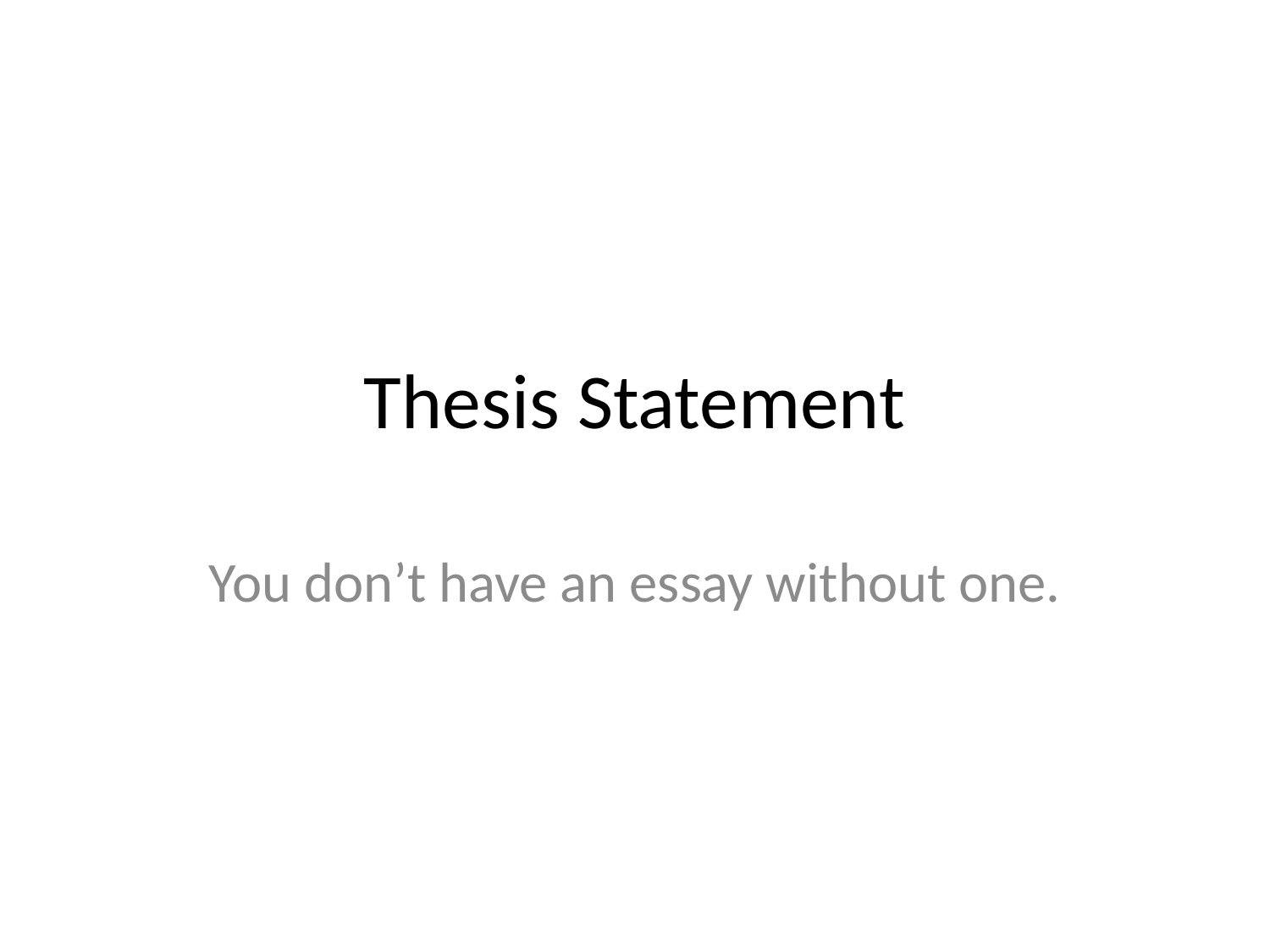

# Thesis Statement
You don’t have an essay without one.